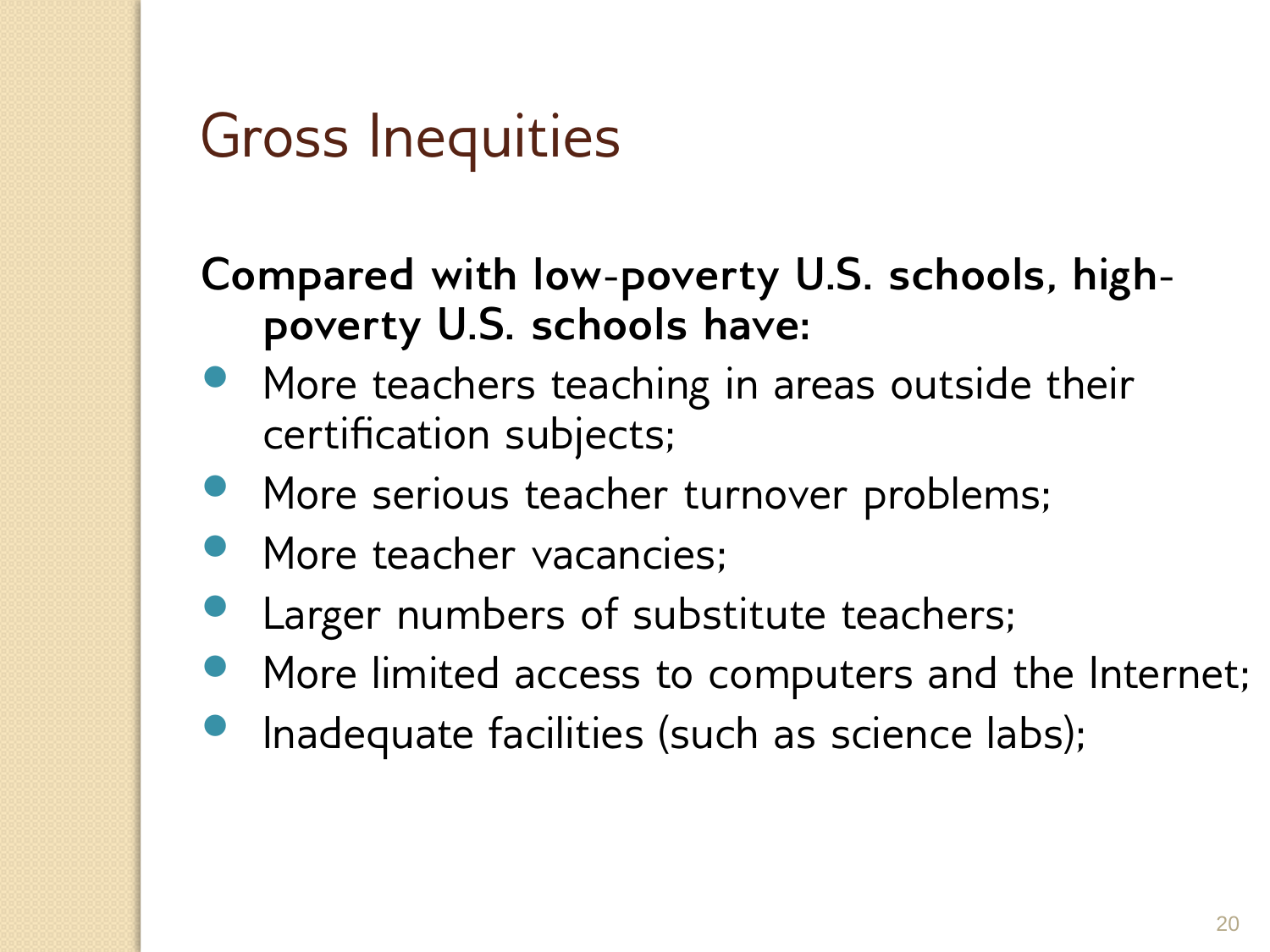

20
Gross Inequities
Compared with low-poverty U.S. schools, high-poverty U.S. schools have:
More teachers teaching in areas outside their certification subjects;
More serious teacher turnover problems;
More teacher vacancies;
Larger numbers of substitute teachers;
More limited access to computers and the Internet;
Inadequate facilities (such as science labs);
20